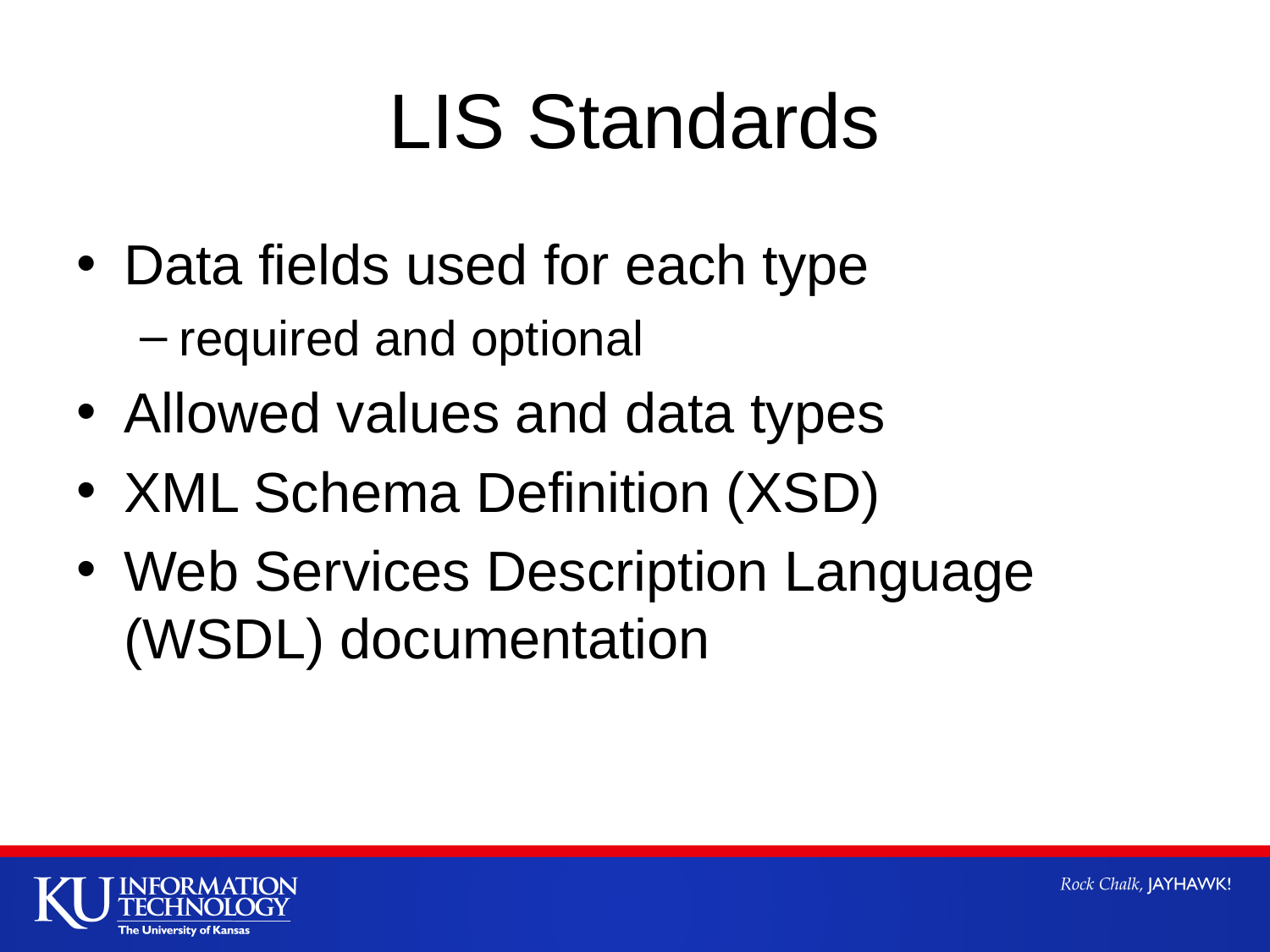

# LIS Standards
Data fields used for each type
required and optional
Allowed values and data types
XML Schema Definition (XSD)
Web Services Description Language (WSDL) documentation